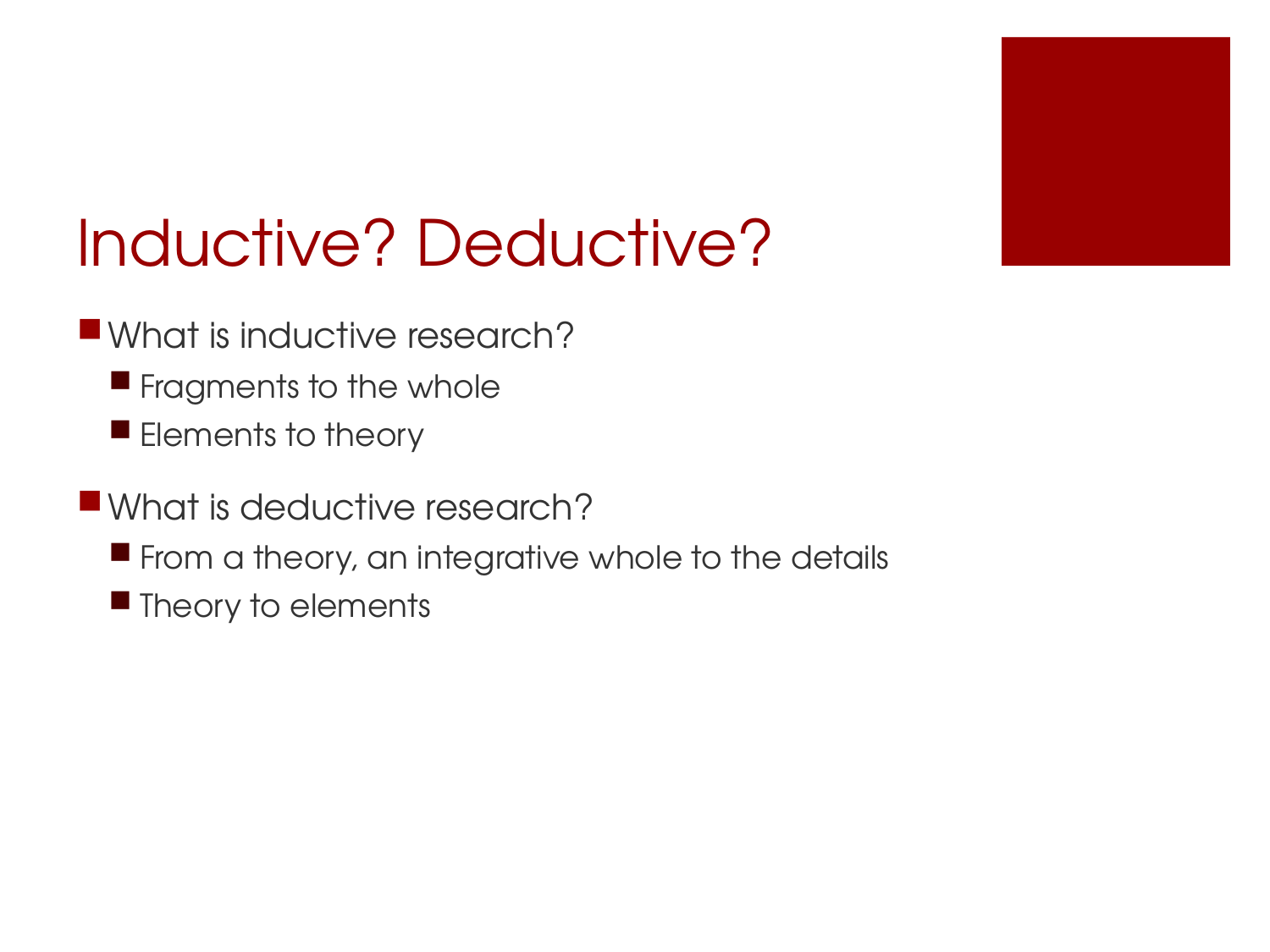

# Inductive? Deductive?
What is inductive research?
Fragments to the whole
Elements to theory
What is deductive research?
From a theory, an integrative whole to the details
Theory to elements